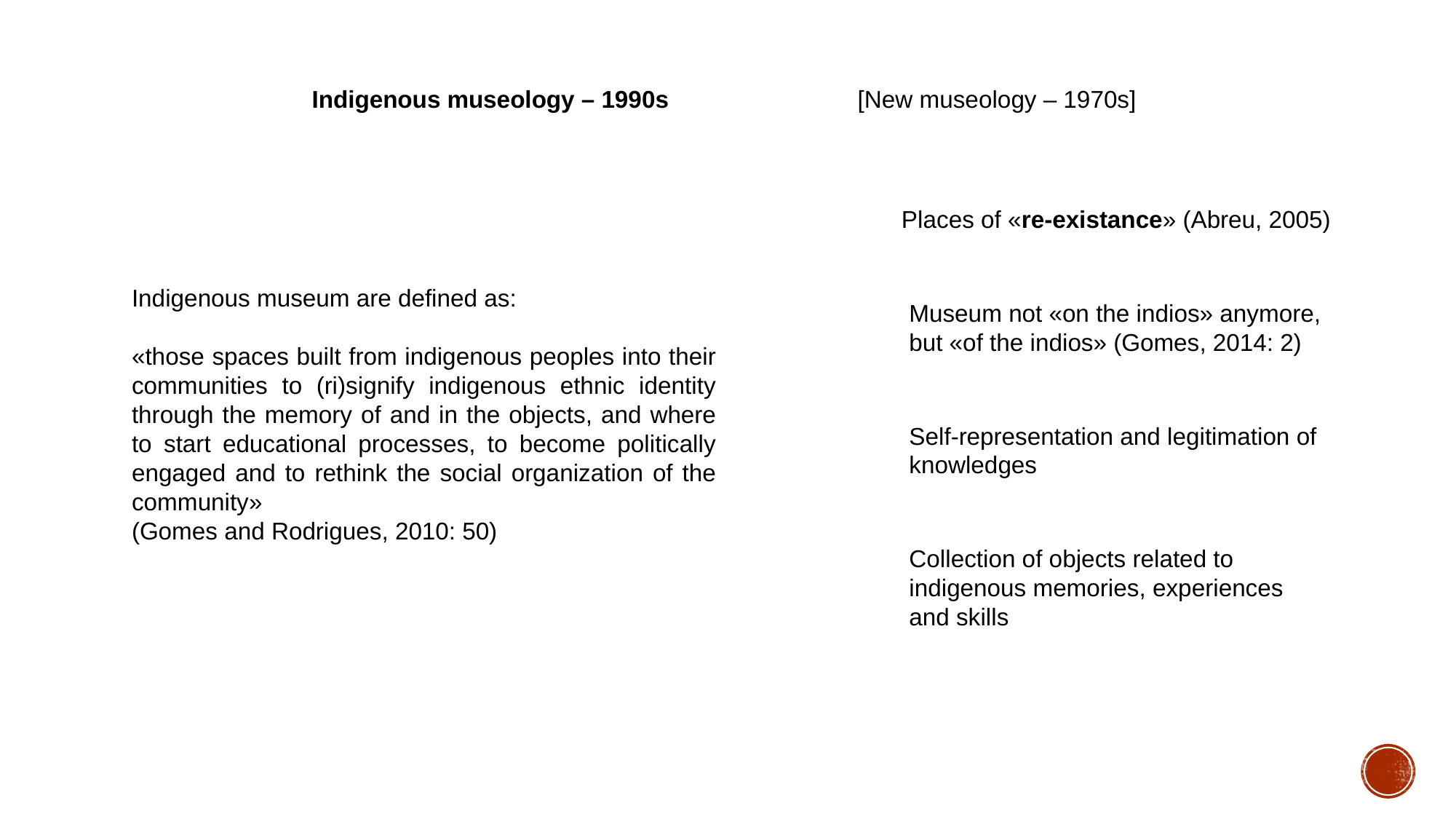

Indigenous museology – 1990s		[New museology – 1970s]
Places of «re-existance» (Abreu, 2005)
Indigenous museum are defined as:

«those spaces built from indigenous peoples into their communities to (ri)signify indigenous ethnic identity through the memory of and in the objects, and where to start educational processes, to become politically engaged and to rethink the social organization of the community»
(Gomes and Rodrigues, 2010: 50)
Museum not «on the indios» anymore, but «of the indios» (Gomes, 2014: 2)
Self-representation and legitimation of knowledges
Collection of objects related to indigenous memories, experiences and skills